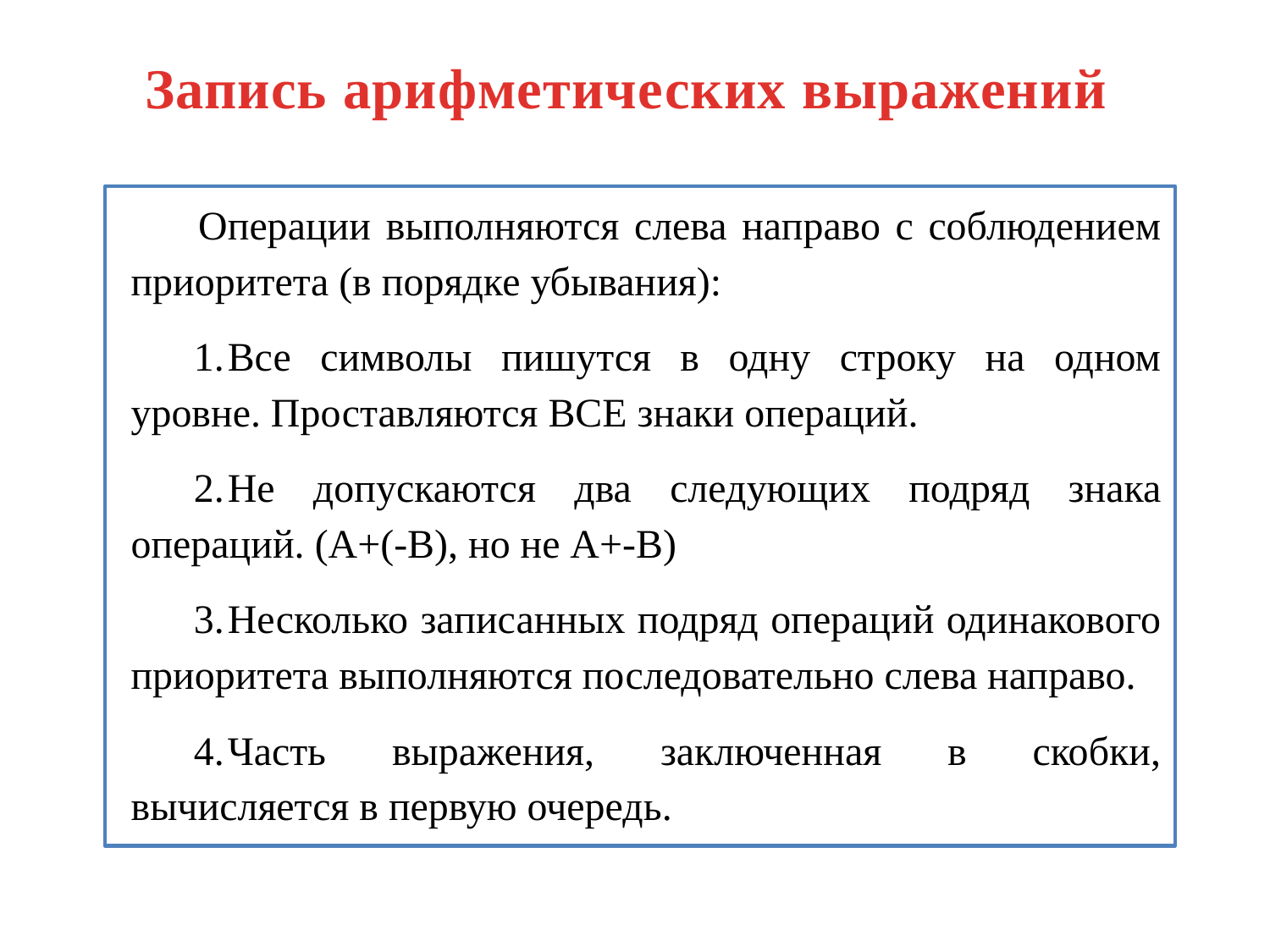

# Запись арифметических выражений
Операции выполняются слева направо с соблюдением приоритета (в порядке убывания):
Все символы пишутся в одну строку на одном уровне. Проставляются ВСЕ знаки операций.
Не допускаются два следующих подряд знака операций. (А+(-В), но не А+-В)
Несколько записанных подряд операций одинакового приоритета выполняются последовательно слева направо.
Часть выражения, заключенная в скобки, вычисляется в первую очередь.